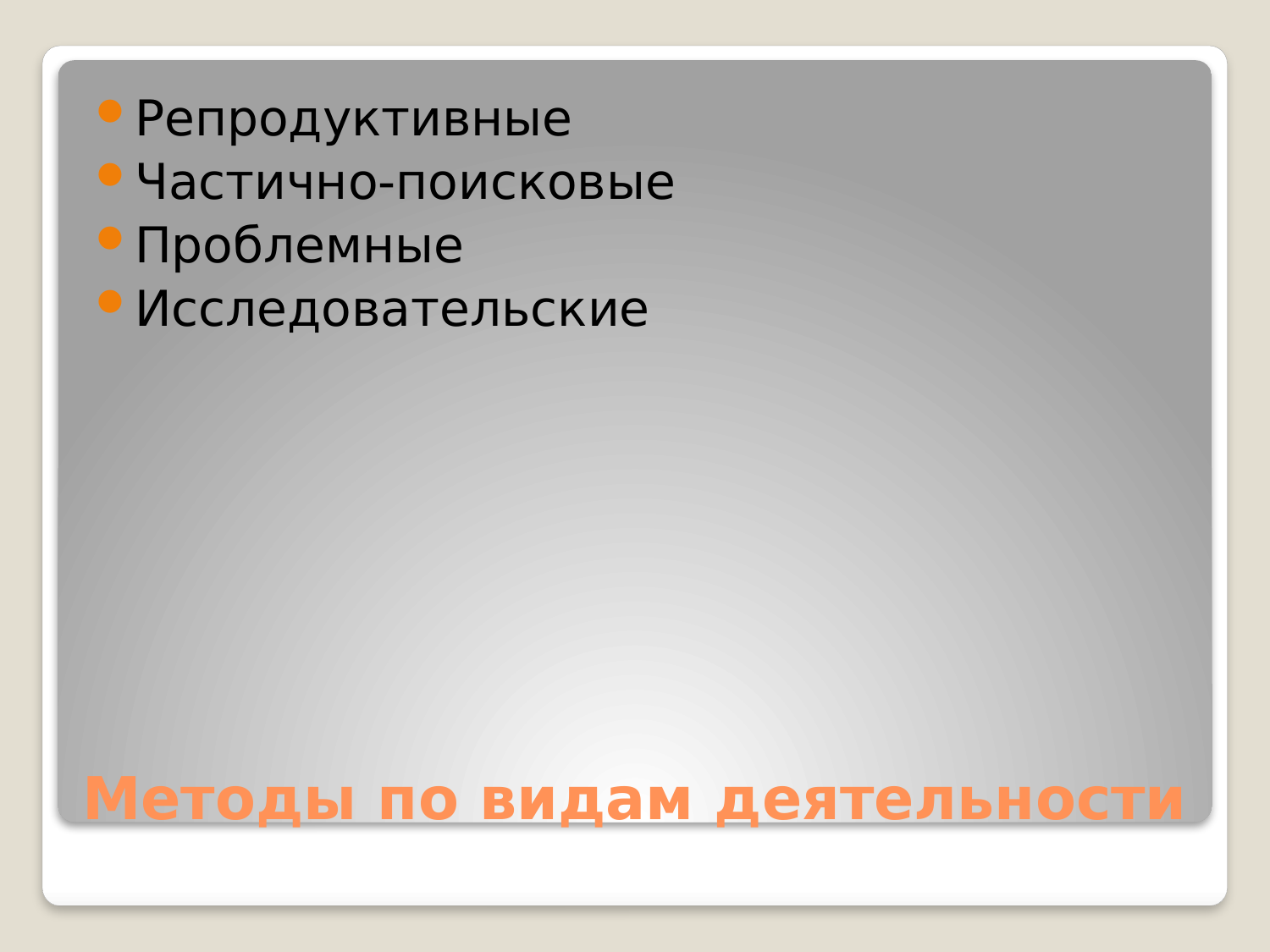

Репродуктивные
Частично-поисковые
Проблемные
Исследовательские

# Методы по видам деятельности